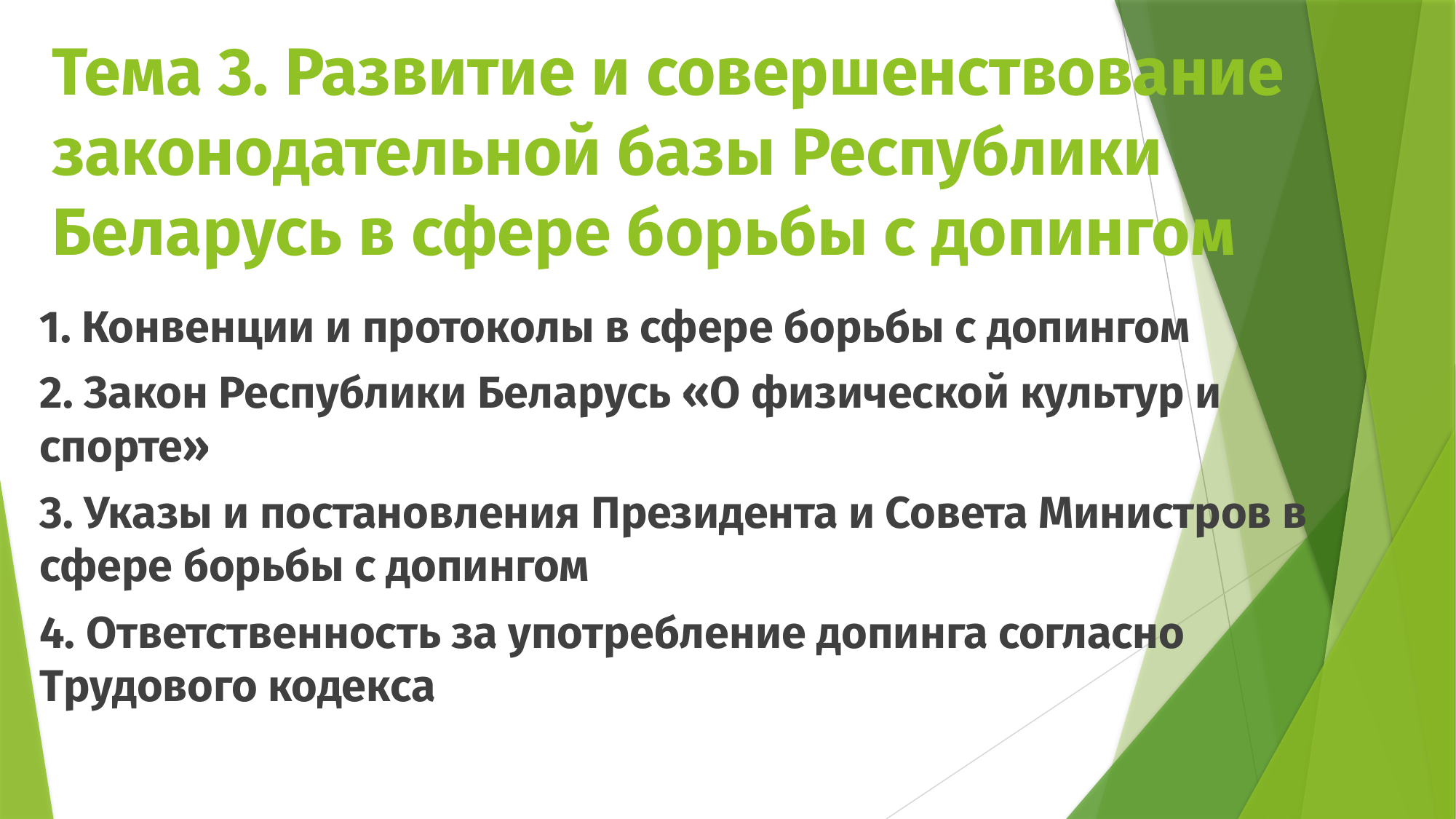

# Тема 3. Развитие и совершенствование законодательной базы Республики Беларусь в сфере борьбы с допингом

1. Конвенции и протоколы в сфере борьбы с допингом
2. Закон Республики Беларусь «О физической культур и спорте»
3. Указы и постановления Президента и Совета Министров в сфере борьбы с допингом
4. Ответственность за употребление допинга согласно Трудового кодекса